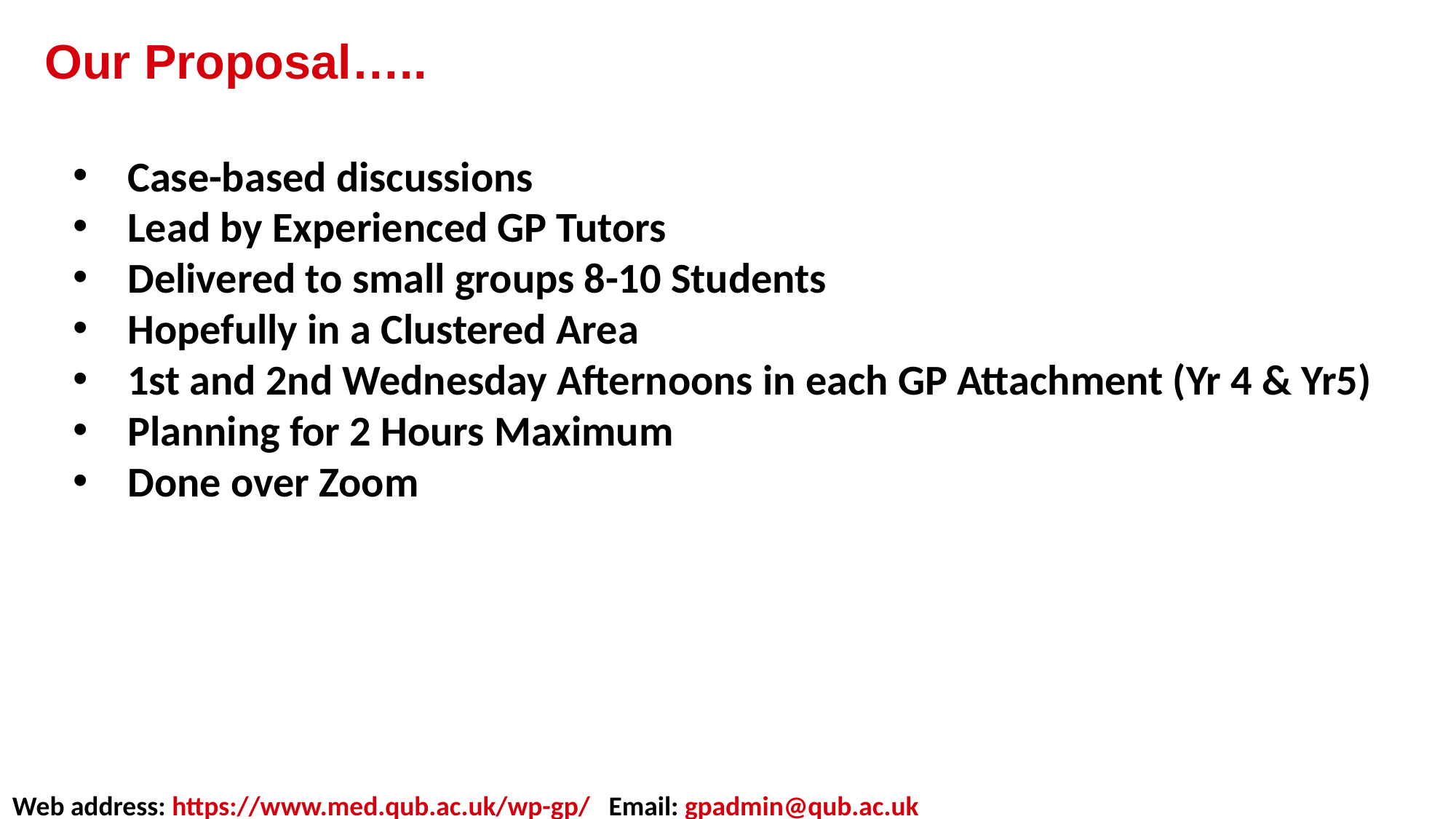

Covid 19
Our Proposal…..
Case-based discussions
Lead by Experienced GP Tutors
Delivered to small groups 8-10 Students
Hopefully in a Clustered Area
1st and 2nd Wednesday Afternoons in each GP Attachment (Yr 4 & Yr5)
Planning for 2 Hours Maximum
Done over Zoom